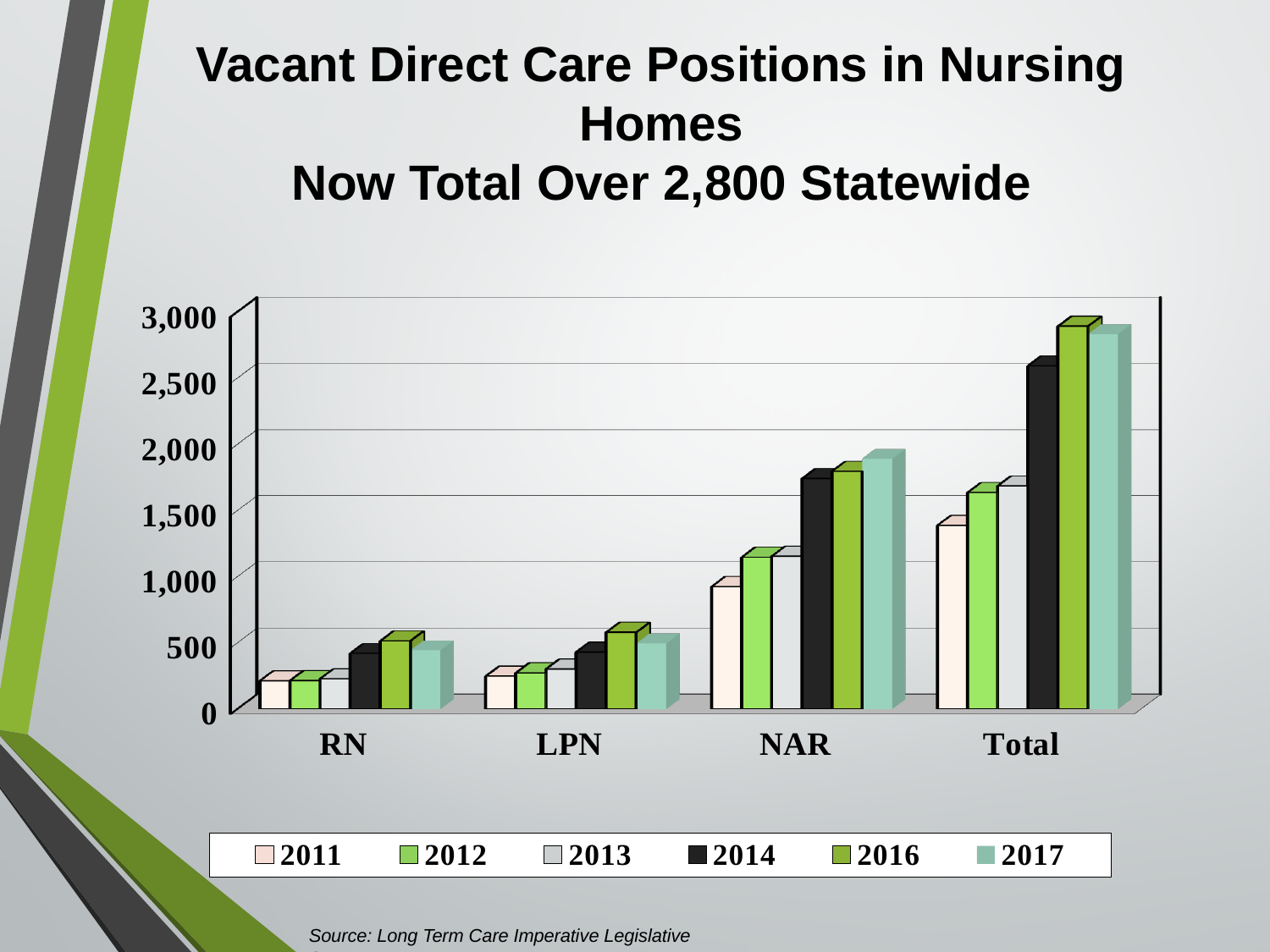

# Vacant Direct Care Positions in Nursing Homes Now Total Over 2,800 Statewide

[unsupported chart]

Source: Long Term Care Imperative Legislative Surveys